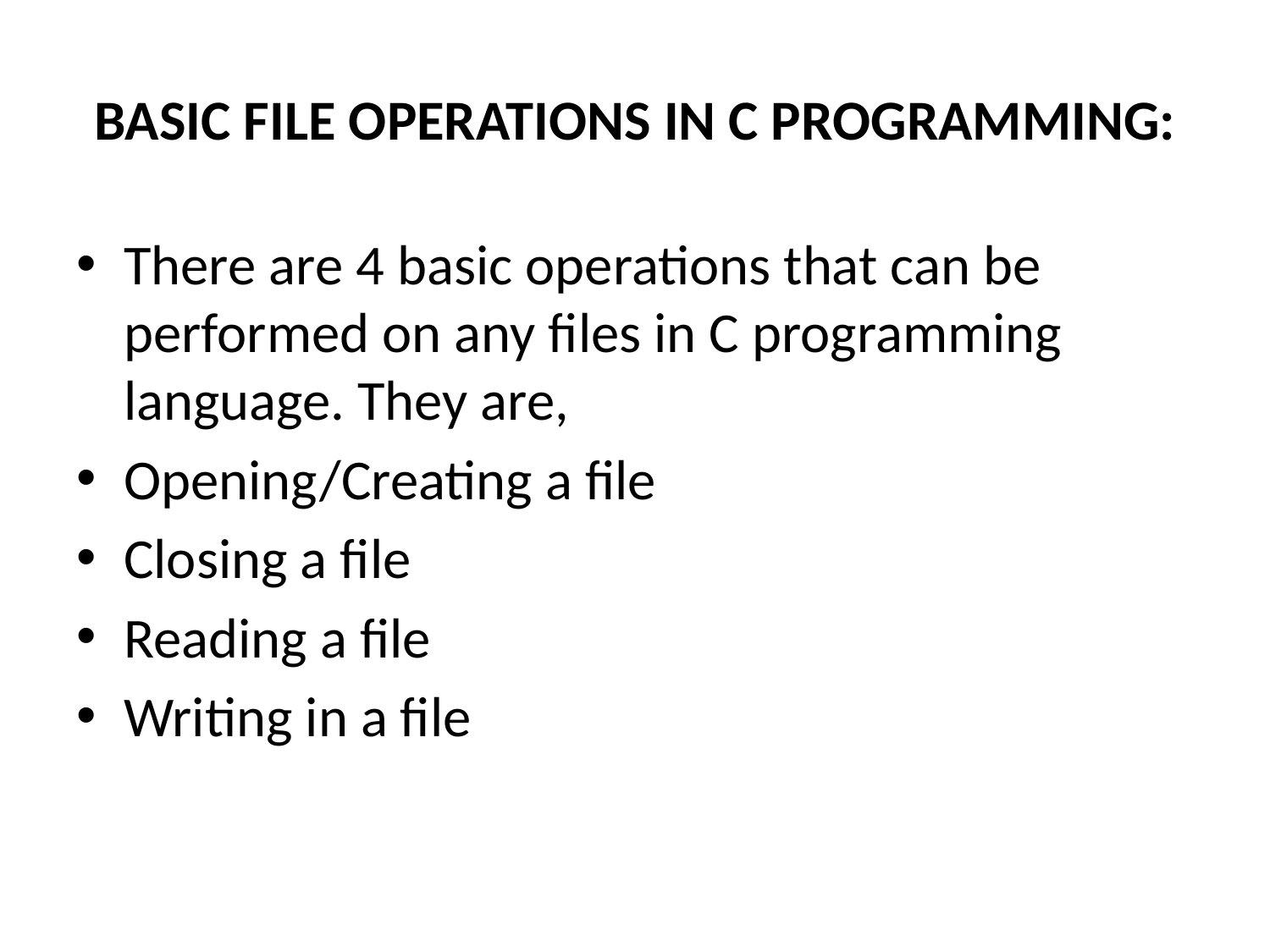

# BASIC FILE OPERATIONS IN C PROGRAMMING:
There are 4 basic operations that can be performed on any files in C programming language. They are,
Opening/Creating a file
Closing a file
Reading a file
Writing in a file